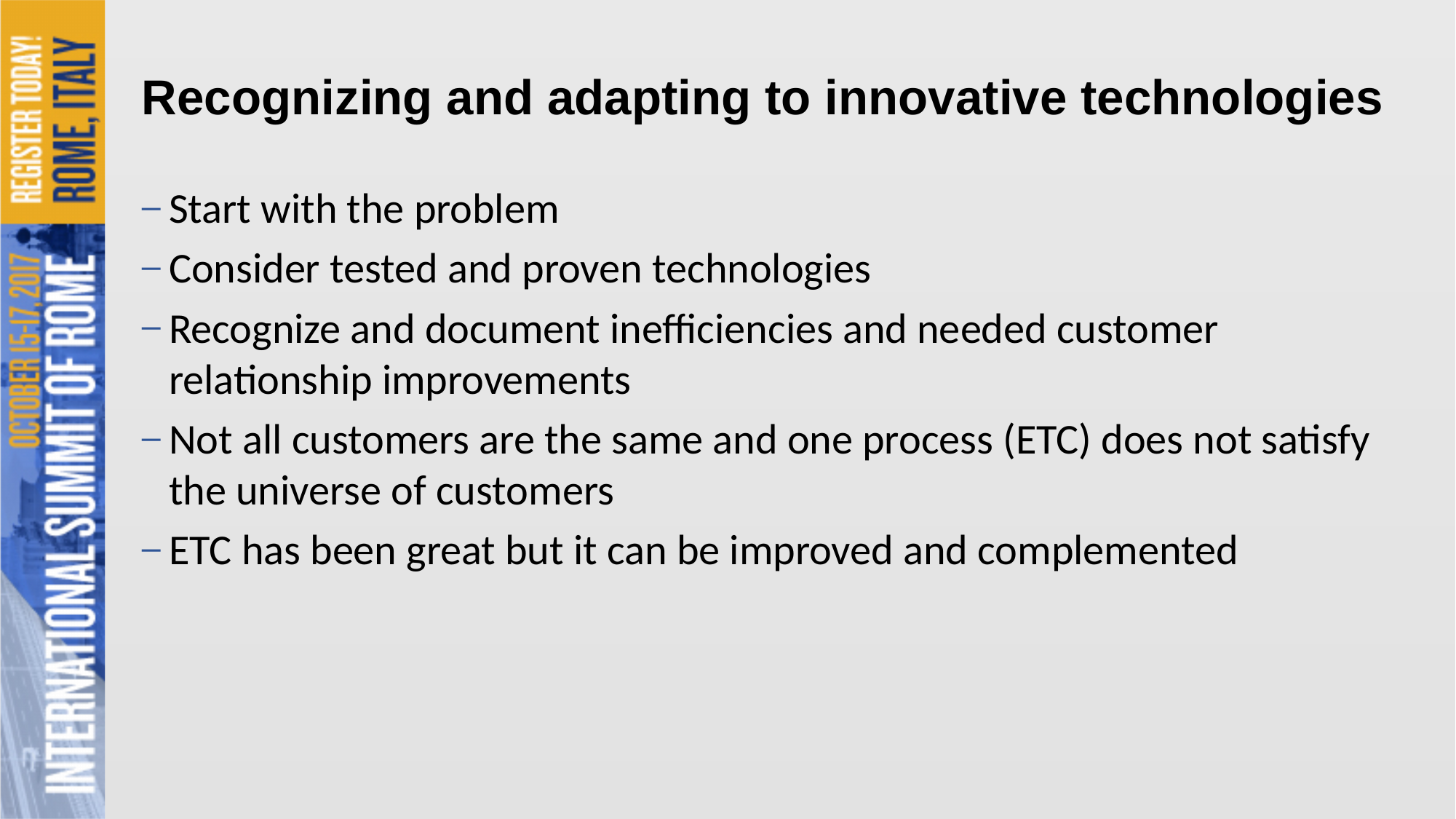

# Recognizing and adapting to innovative technologies
Start with the problem
Consider tested and proven technologies
Recognize and document inefficiencies and needed customer relationship improvements
Not all customers are the same and one process (ETC) does not satisfy the universe of customers
ETC has been great but it can be improved and complemented